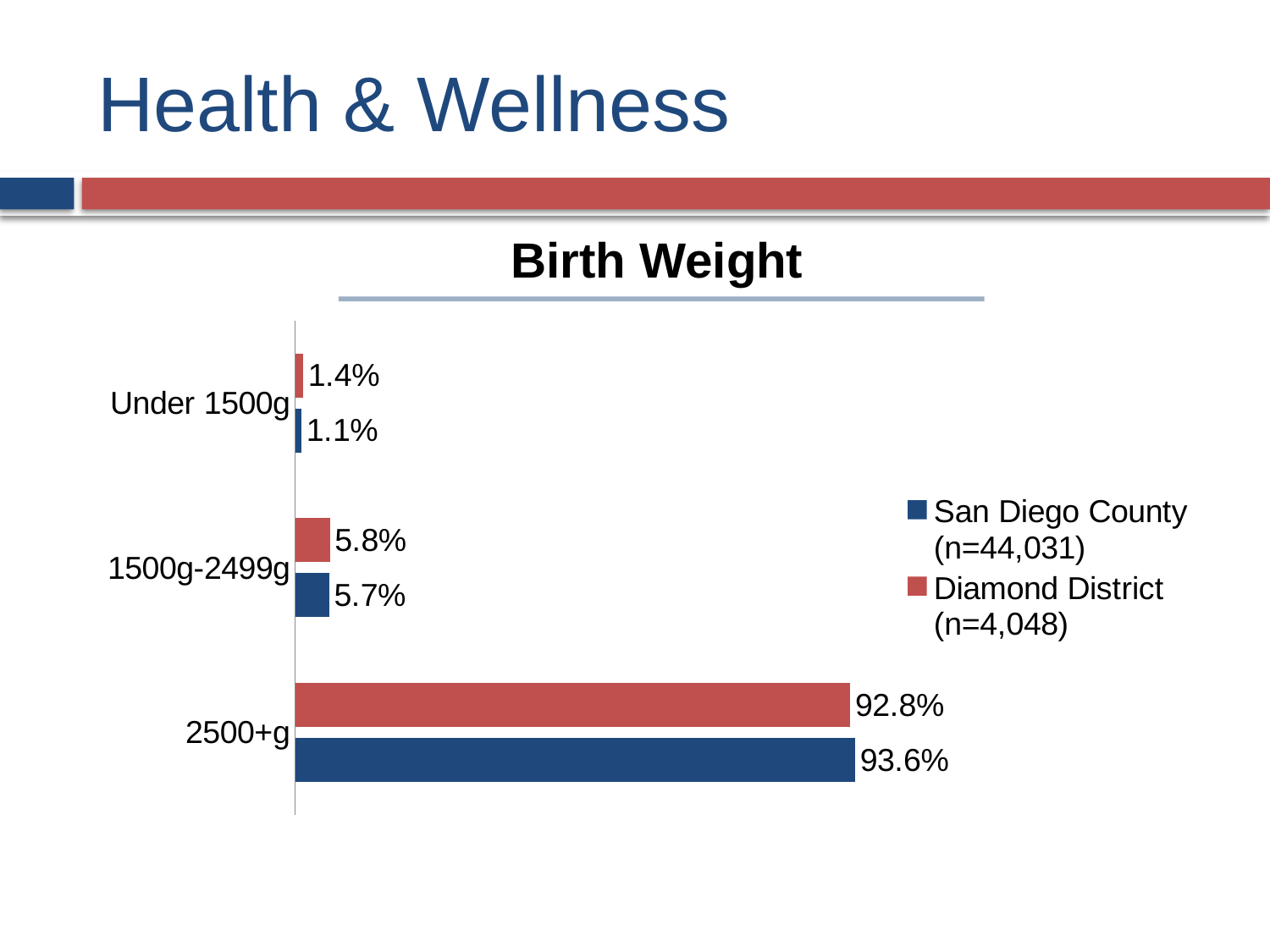

# Health & Wellness
Birth Weight

### Chart

| Category | Diamond District (n=4,048) | San Diego County (n=44,031) |
|---|---|---|
| Under 1500g | 0.0135869565217391 | 0.0105834525675093 |
| 1500g-2499g | 0.0580533596837944 | 0.0568385813400611 |
| 2500+g | 0.928359683794466 | 0.936204038064091 |